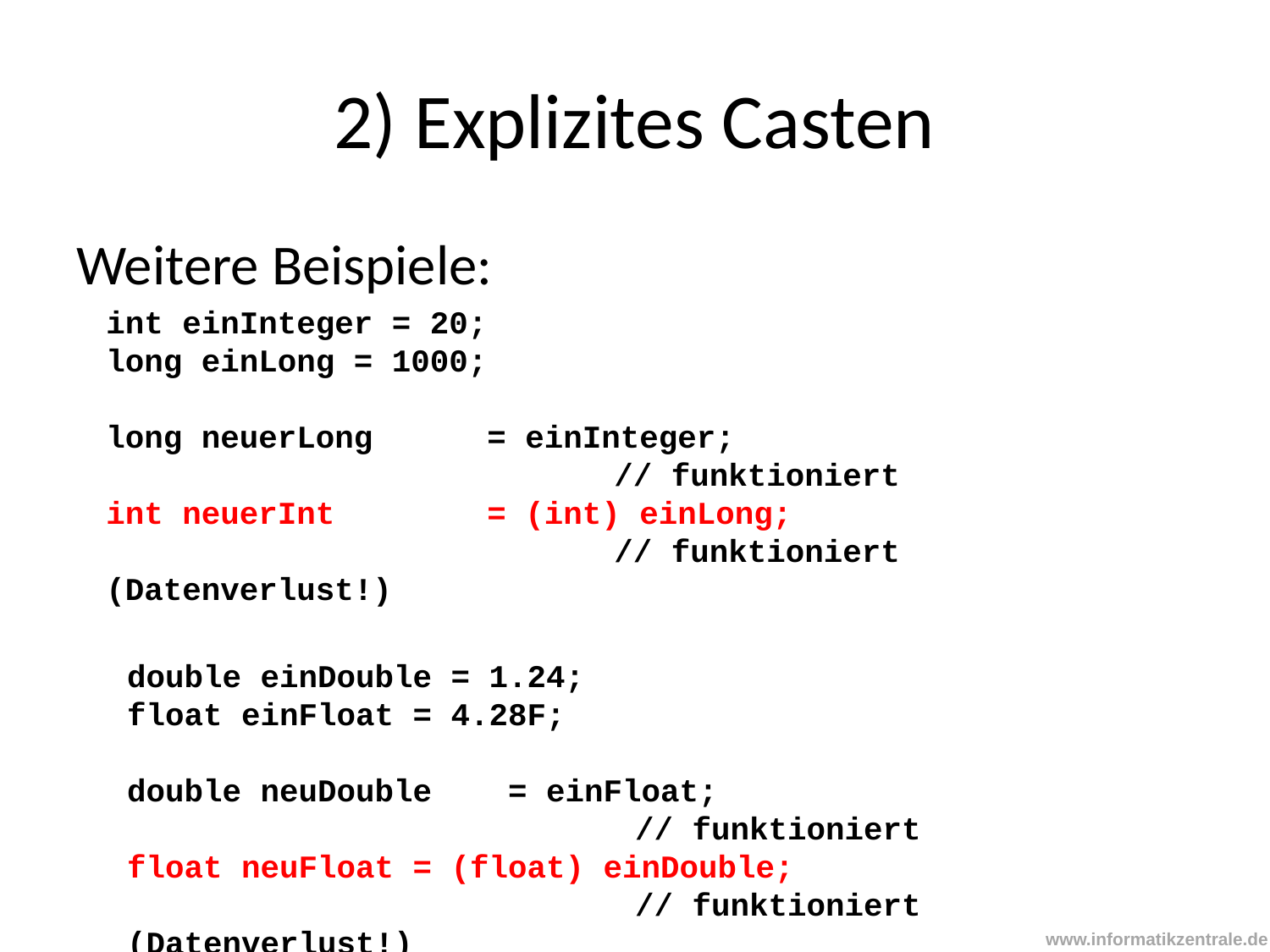

# 2) Explizites Casten
Weitere Beispiele:
int einInteger = 20;
long einLong = 1000;

long neuerLong	= einInteger;
				// funktioniert
int neuerInt		= (int) einLong;
				// funktioniert (Datenverlust!)
double einDouble = 1.24;
float einFloat = 4.28F;

double neuDouble	= einFloat;
				// funktioniert
float neuFloat = (float) einDouble;
				// funktioniert (Datenverlust!)